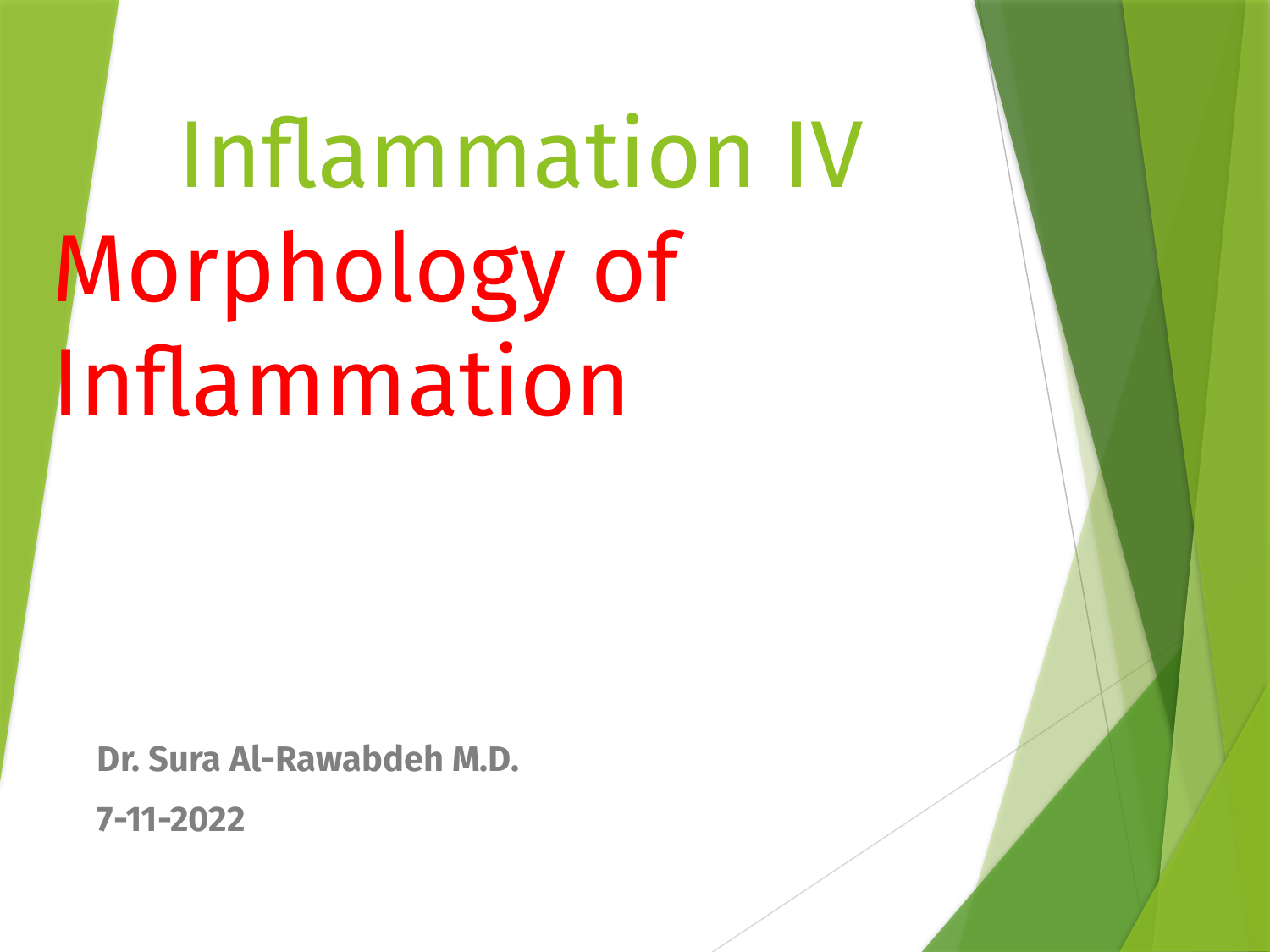

# Inflammation IV Morphology of Inflammation
Dr. Sura Al-Rawabdeh M.D.
7-11-2022